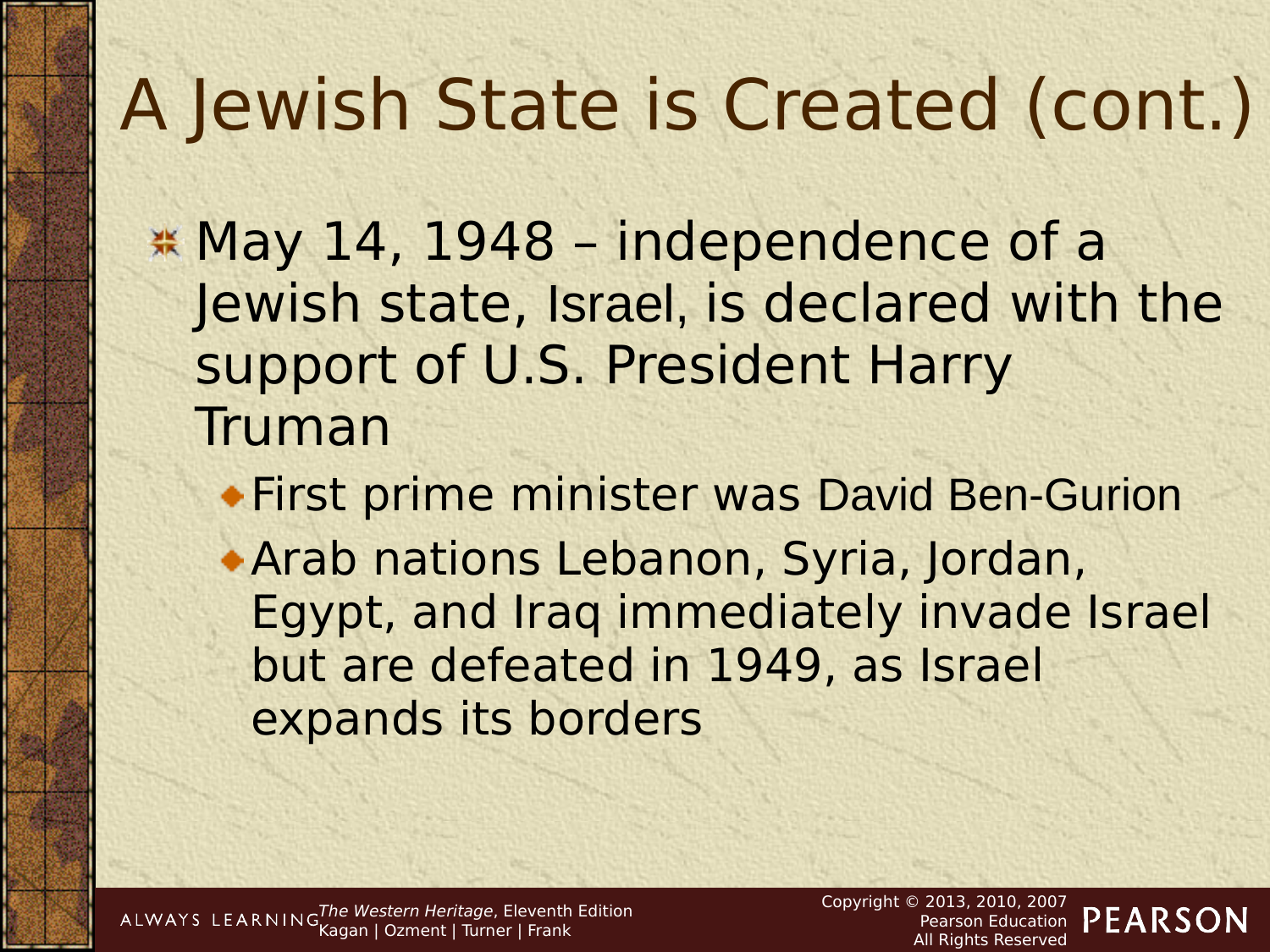

A Jewish State is Created (cont.)
May 14, 1948 – independence of a Jewish state, Israel, is declared with the support of U.S. President Harry Truman
First prime minister was David Ben-Gurion
Arab nations Lebanon, Syria, Jordan, Egypt, and Iraq immediately invade Israel but are defeated in 1949, as Israel expands its borders